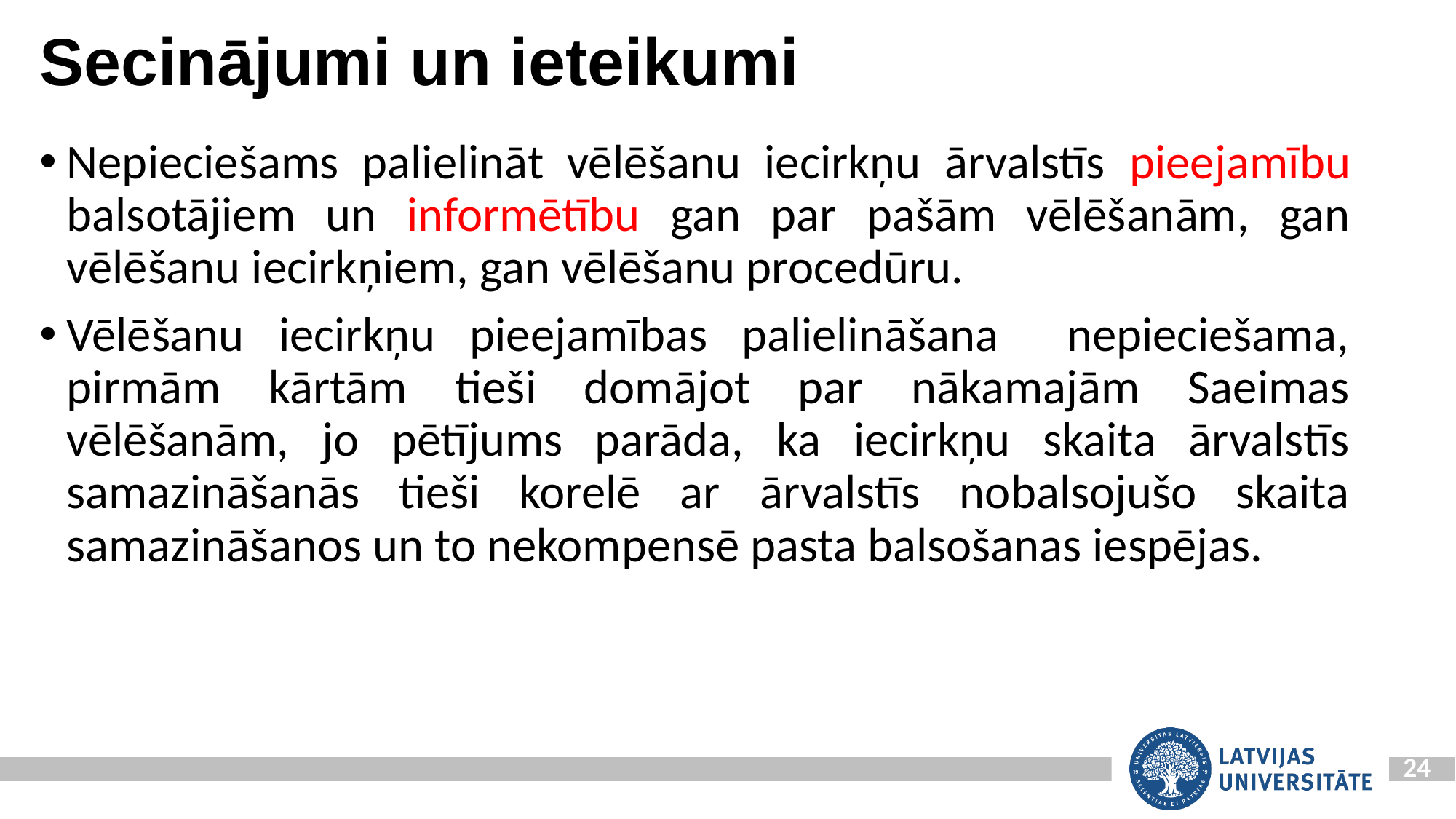

# Secinājumi un ieteikumi
Nepieciešams palielināt vēlēšanu iecirkņu ārvalstīs pieejamību balsotājiem un informētību gan par pašām vēlēšanām, gan vēlēšanu iecirkņiem, gan vēlēšanu procedūru.
Vēlēšanu iecirkņu pieejamības palielināšana  nepieciešama, pirmām kārtām tieši domājot par nākamajām Saeimas vēlēšanām, jo pētījums parāda, ka iecirkņu skaita ārvalstīs samazināšanās tieši korelē ar ārvalstīs nobalsojušo skaita samazināšanos un to nekompensē pasta balsošanas iespējas.
24